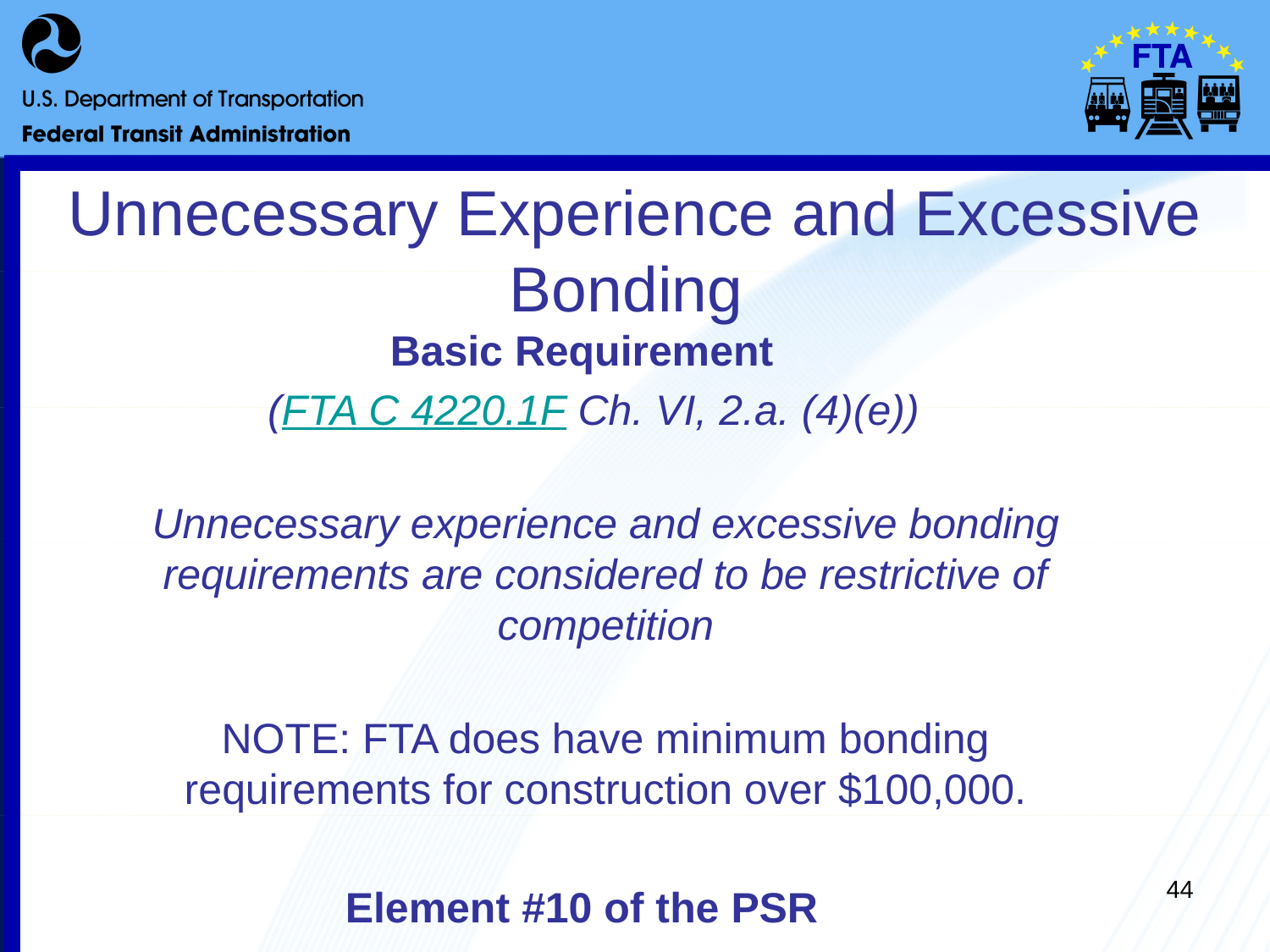

# Unnecessary Experience and Excessive Bonding
Basic Requirement
  (FTA C 4220.1F Ch. VI, 2.a. (4)(e))

	Unnecessary experience and excessive bonding requirements are considered to be restrictive of competition

	NOTE: FTA does have minimum bonding requirements for construction over $100,000.

Element #10 of the PSR
44